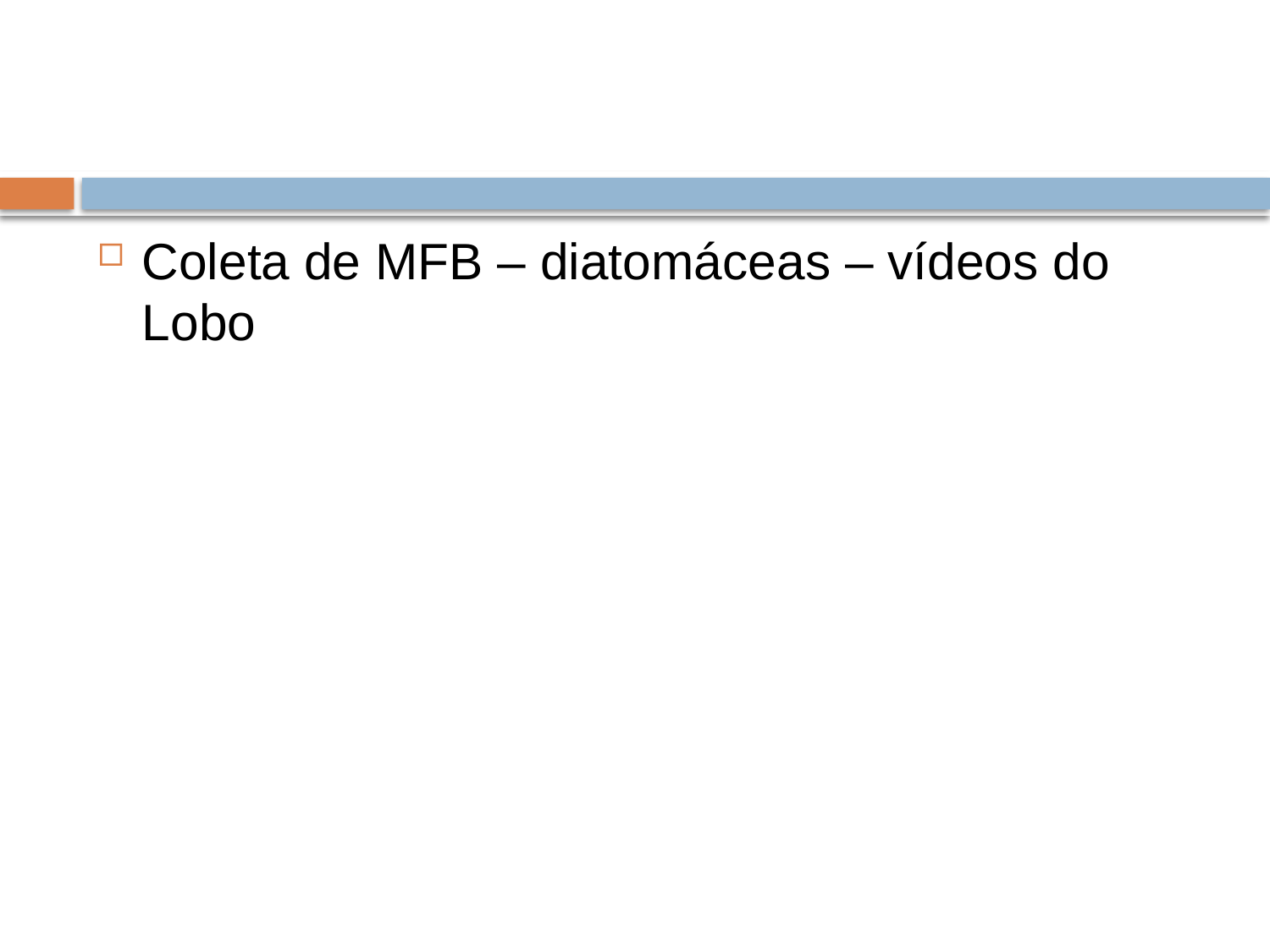

#
Coleta de MFB – diatomáceas – vídeos do Lobo